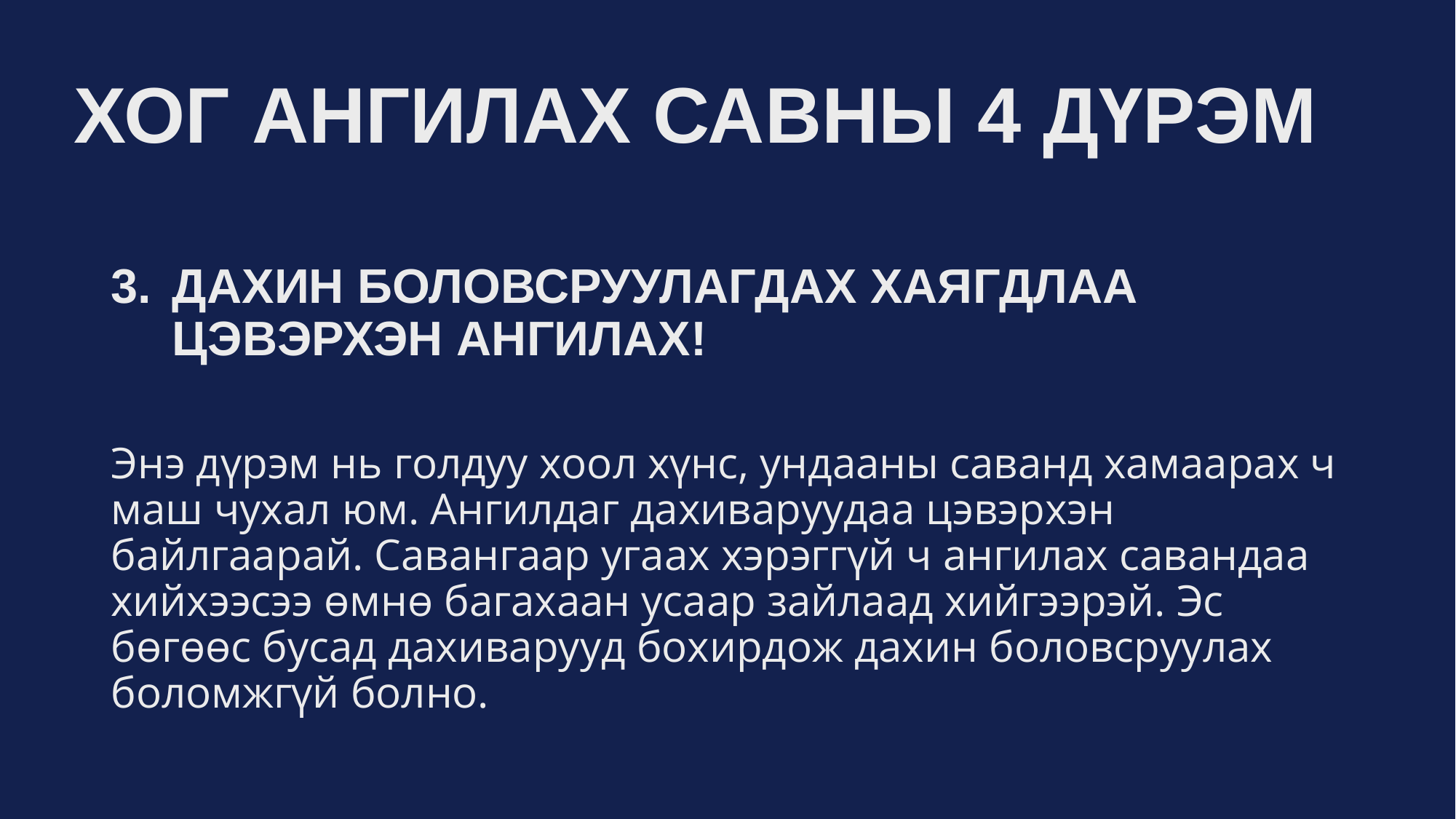

# ХОГ АНГИЛАХ САВНЫ 4 ДҮРЭМ

ДАХИН БОЛОВСРУУЛАГДАХ ХАЯГДЛАА ЦЭВЭРХЭН АНГИЛАХ!

Энэ дүрэм нь голдуу хоол хүнс, ундааны саванд хамаарах ч маш чухал юм. Ангилдаг дахиваруудаа цэвэрхэн байлгаарай. Савангаар угаах хэрэггүй ч ангилах савандаа хийхээсээ өмнө багахаан усаар зайлаад хийгээрэй. Эс бөгөөс бусад дахиварууд бохирдож дахин боловсруулах боломжгүй болно.